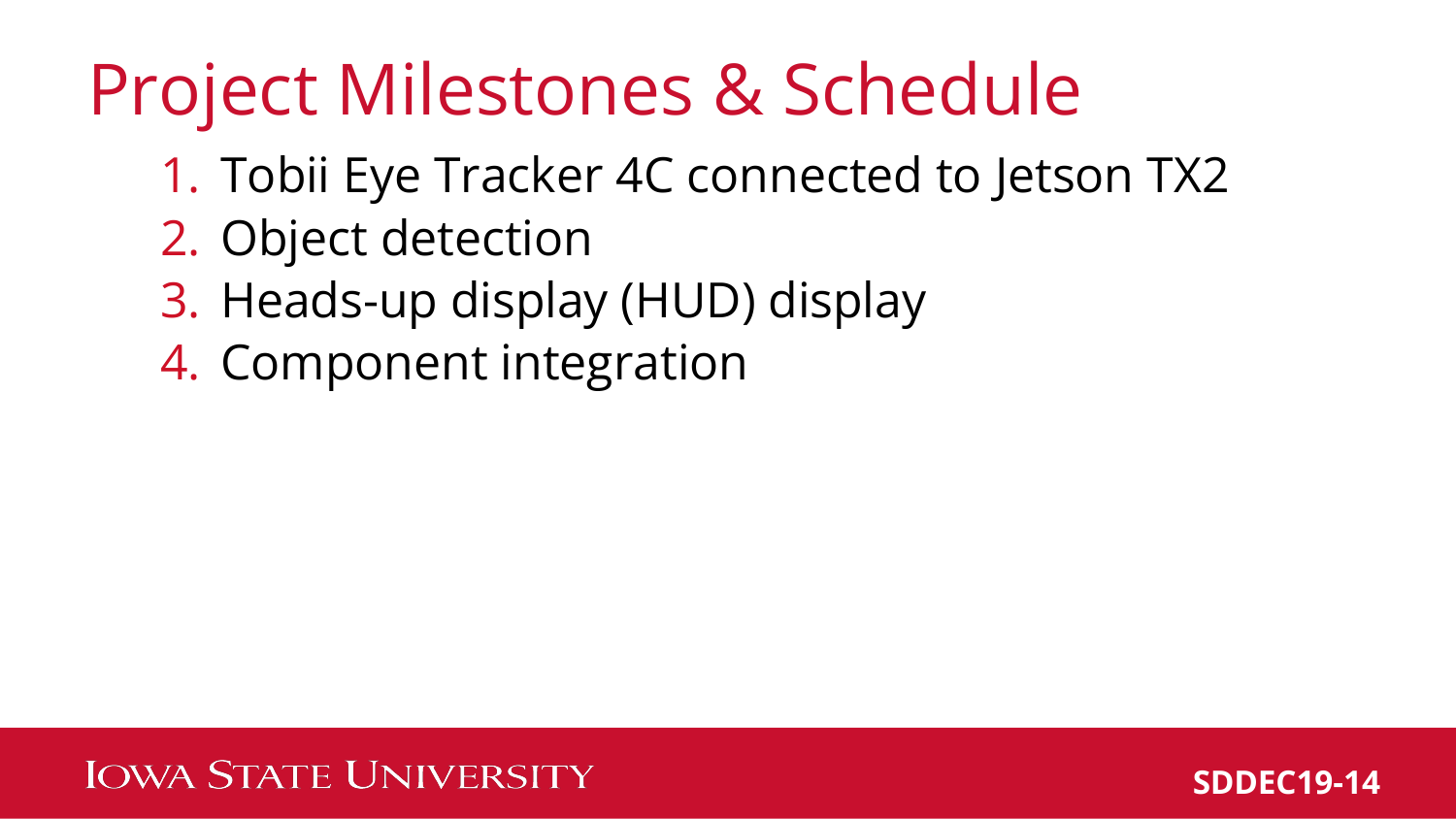

# Project Milestones & Schedule
Tobii Eye Tracker 4C connected to Jetson TX2
Object detection
Heads-up display (HUD) display
Component integration
SDDEC19-14